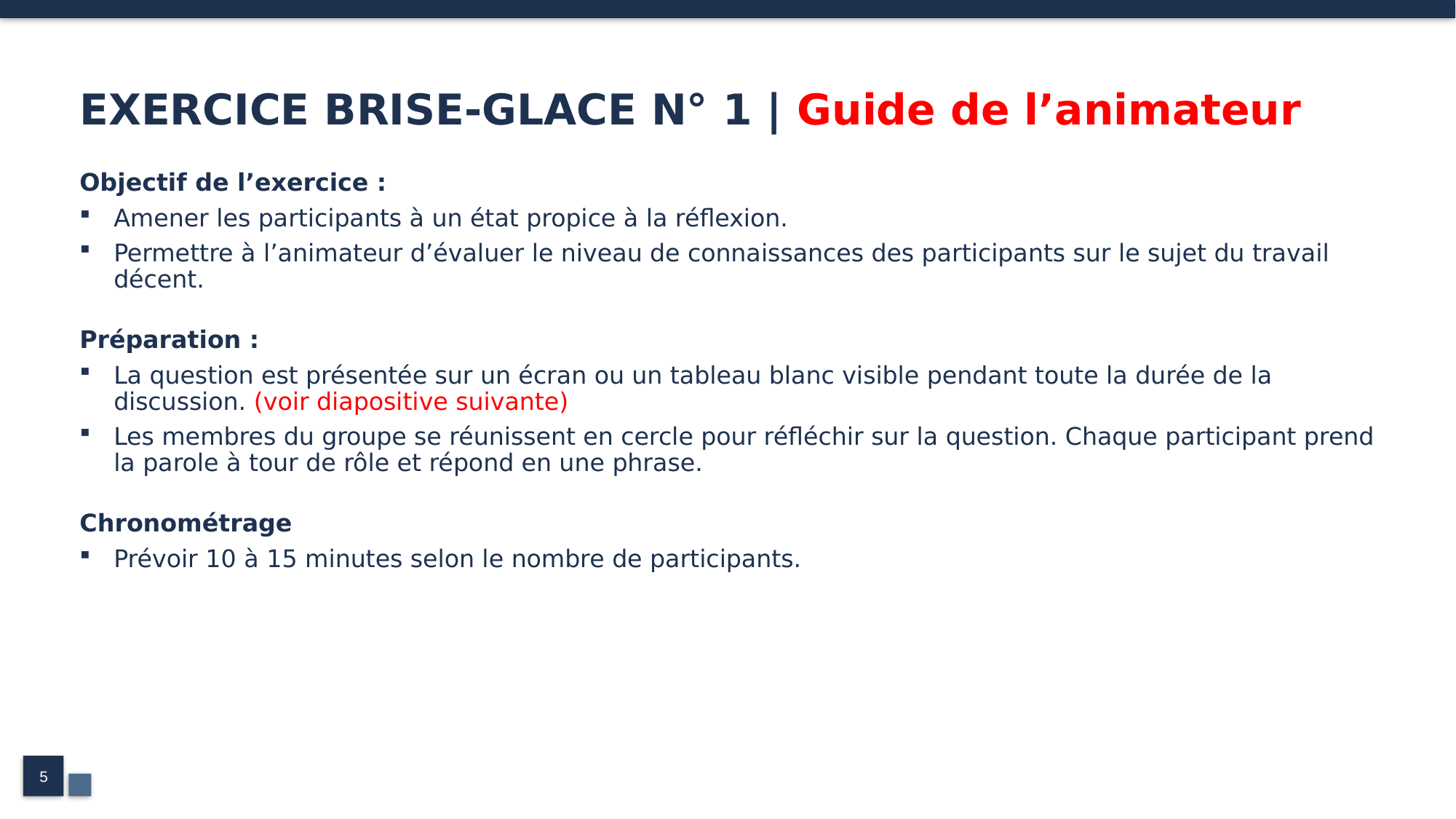

# EXERCICE BRISE-GLACE N° 1 | Guide de l’animateur
Objectif de l’exercice :
Amener les participants à un état propice à la réflexion.
Permettre à l’animateur d’évaluer le niveau de connaissances des participants sur le sujet du travail décent.

Préparation :
La question est présentée sur un écran ou un tableau blanc visible pendant toute la durée de la discussion. (voir diapositive suivante)
Les membres du groupe se réunissent en cercle pour réfléchir sur la question. Chaque participant prend la parole à tour de rôle et répond en une phrase.

Chronométrage
Prévoir 10 à 15 minutes selon le nombre de participants.

5